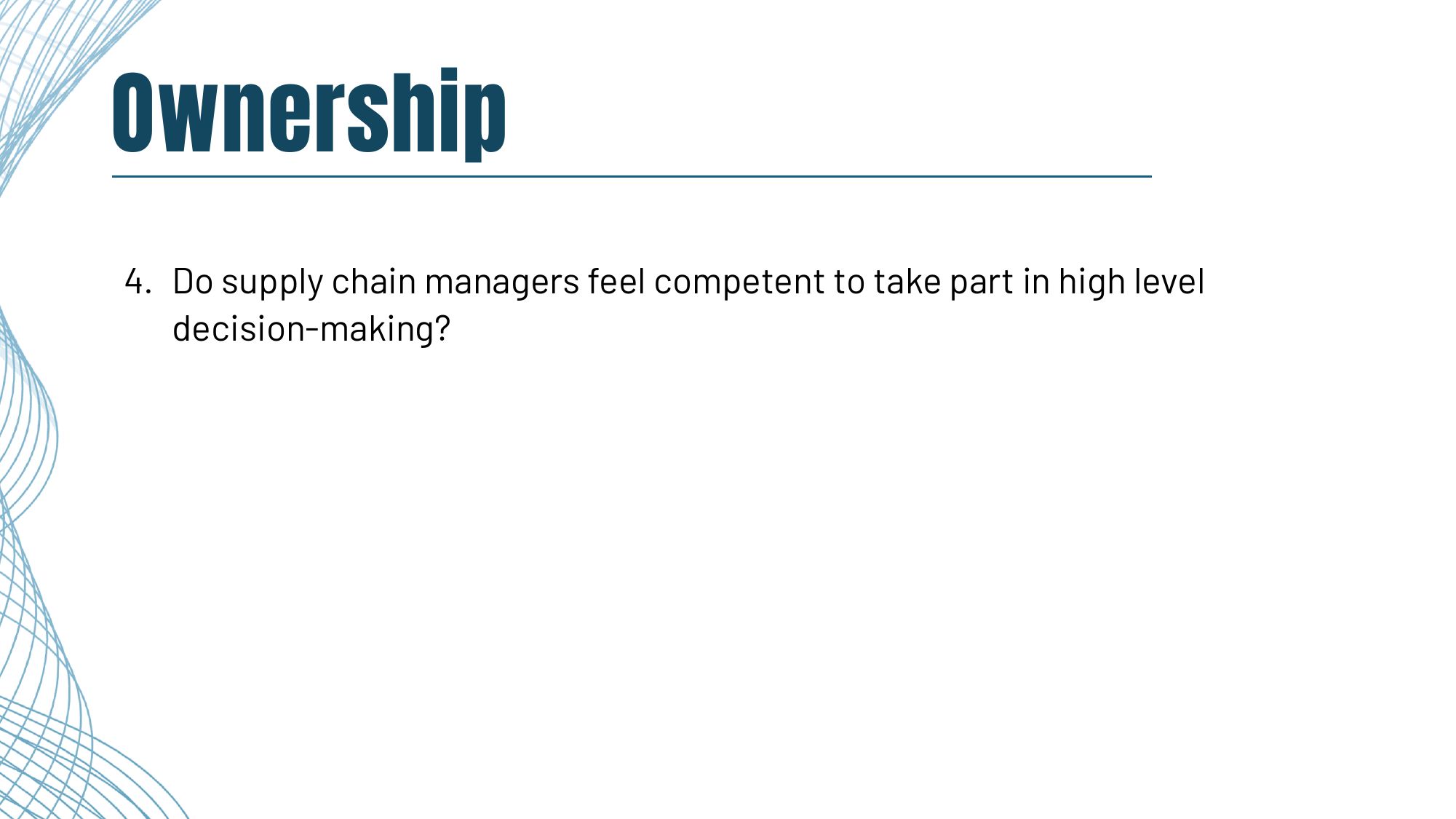

# Ownership
4.	Do supply chain managers feel competent to take part in high level decision-making?